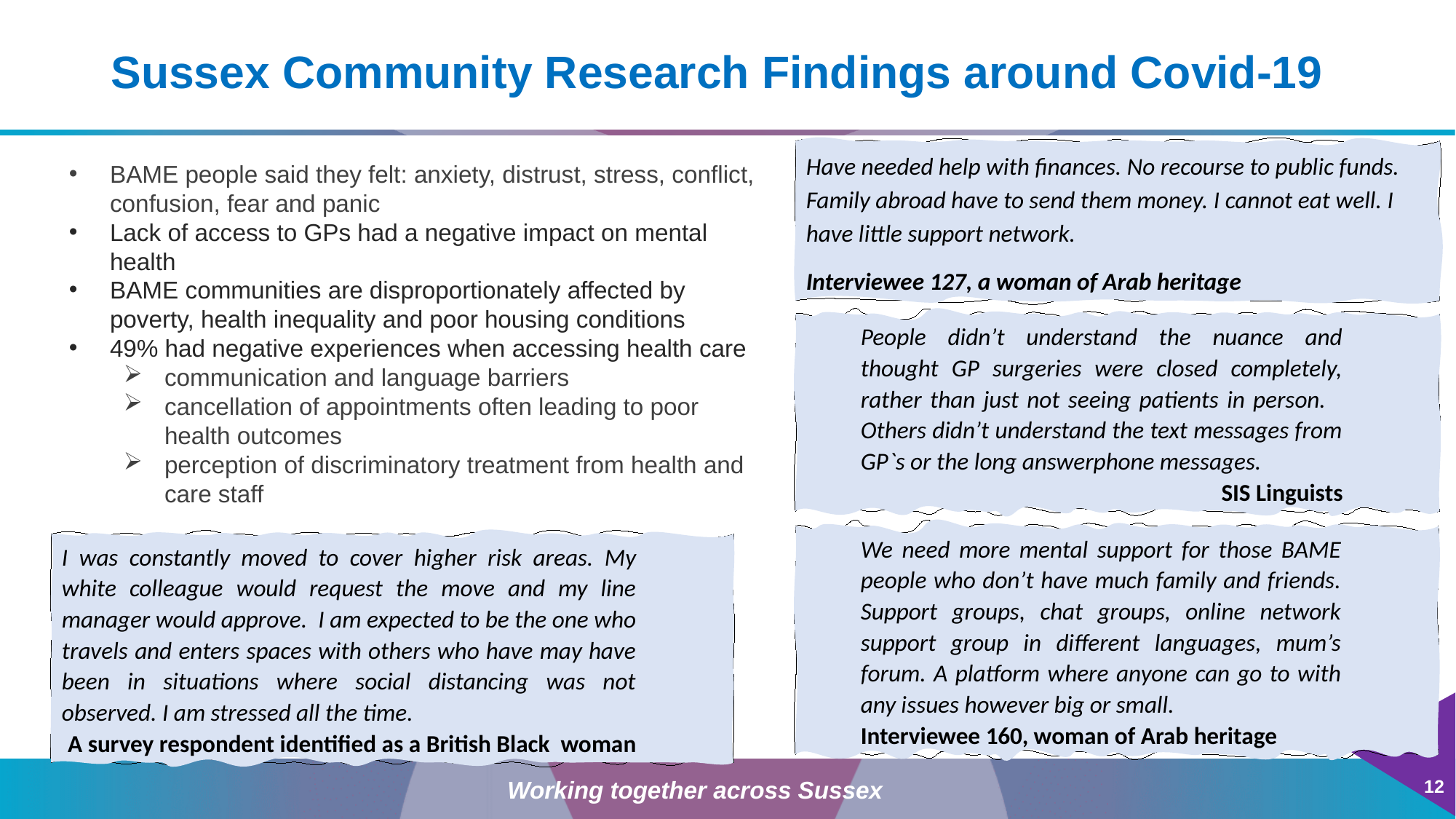

# Sussex Community Research Findings around Covid-19
Have needed help with finances. No recourse to public funds. Family abroad have to send them money. I cannot eat well. I have little support network.
Interviewee 127, a woman of Arab heritage
BAME people said they felt: anxiety, distrust, stress, conflict, confusion, fear and panic
Lack of access to GPs had a negative impact on mental health
BAME communities are disproportionately affected by poverty, health inequality and poor housing conditions
49% had negative experiences when accessing health care
communication and language barriers
cancellation of appointments often leading to poor health outcomes
perception of discriminatory treatment from health and care staff

People didn’t understand the nuance and thought GP surgeries were closed completely, rather than just not seeing patients in person.   Others didn’t understand the text messages from GP`s or the long answerphone messages.
SIS Linguists
We need more mental support for those BAME people who don’t have much family and friends. Support groups, chat groups, online network support group in different languages, mum’s forum. A platform where anyone can go to with any issues however big or small.
Interviewee 160, woman of Arab heritage
I was constantly moved to cover higher risk areas. My white colleague would request the move and my line manager would approve.  I am expected to be the one who travels and enters spaces with others who have may have been in situations where social distancing was not observed. I am stressed all the time.
A survey respondent identified as a British Black  woman
12